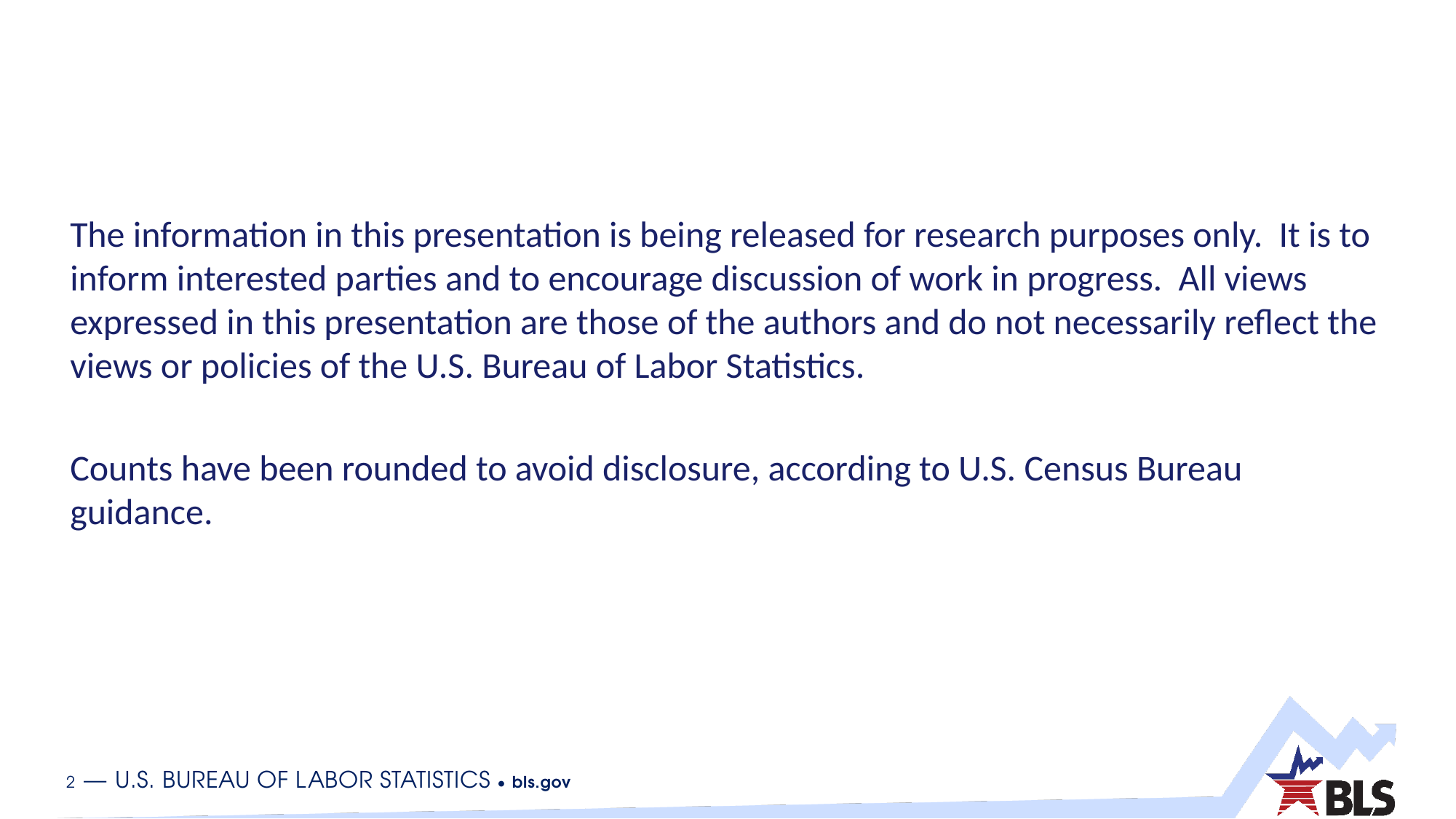

The information in this presentation is being released for research purposes only.  It is to inform interested parties and to encourage discussion of work in progress.  All views expressed in this presentation are those of the authors and do not necessarily reflect the views or policies of the U.S. Bureau of Labor Statistics.

Counts have been rounded to avoid disclosure, according to U.S. Census Bureau guidance.